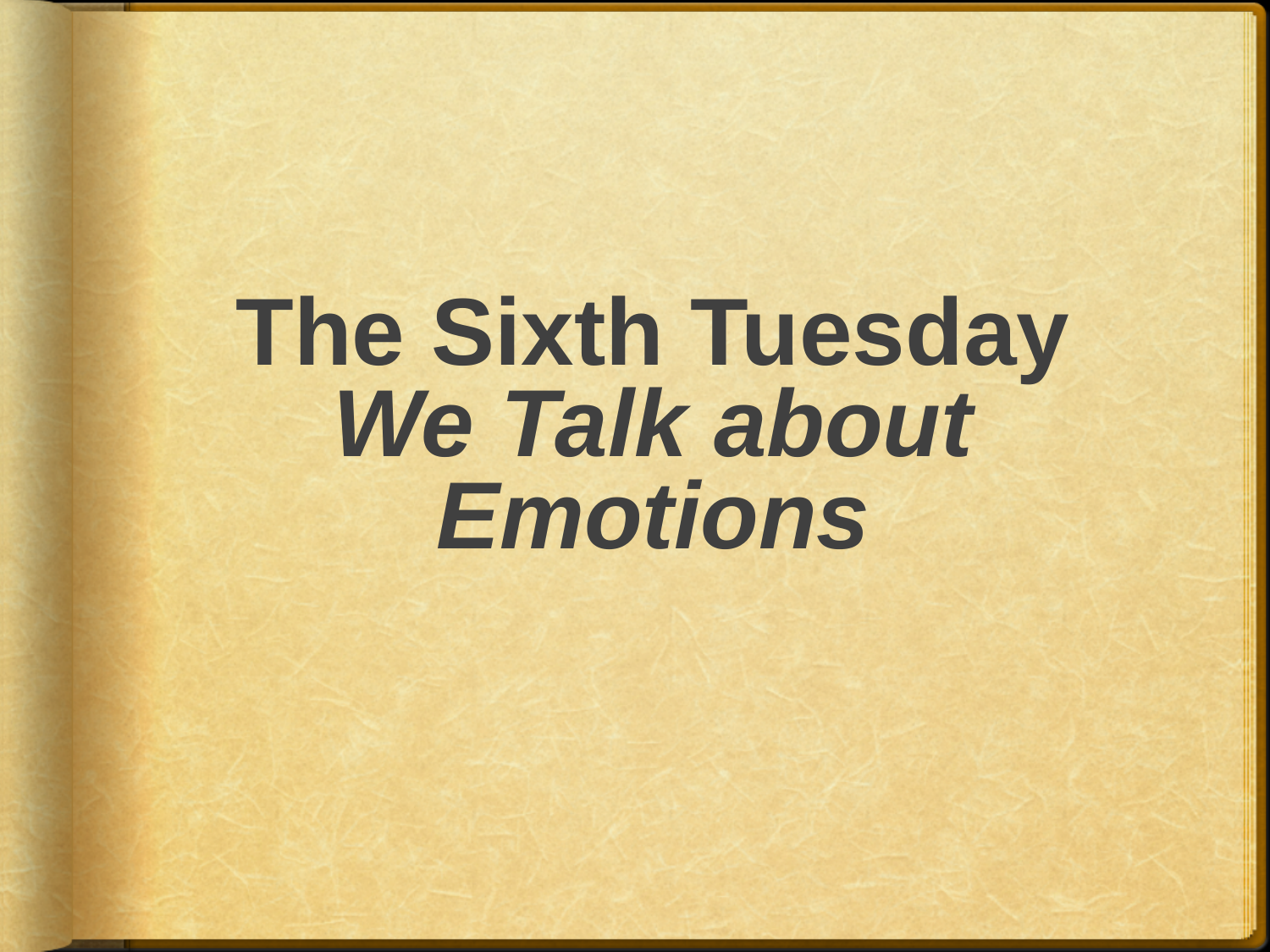

# The Sixth Tuesday We Talk about Emotions